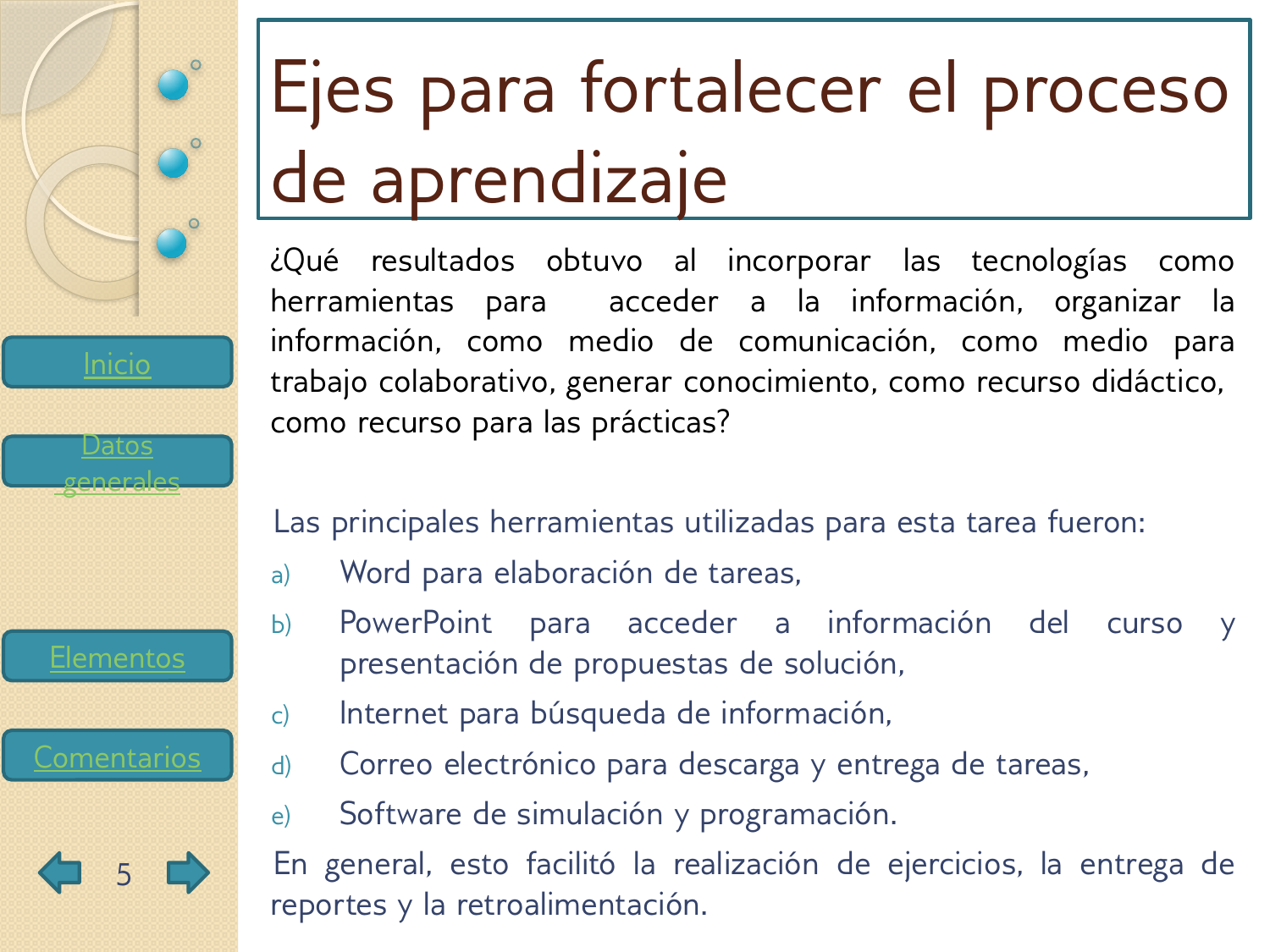

# Ejes para fortalecer el proceso de aprendizaje
¿Qué resultados obtuvo al incorporar las tecnologías como herramientas para  acceder a la información, organizar la información, como medio de comunicación, como medio para trabajo colaborativo, generar conocimiento, como recurso didáctico,  como recurso para las prácticas?

Las principales herramientas utilizadas para esta tarea fueron:
Word para elaboración de tareas,
PowerPoint para acceder a información del curso y presentación de propuestas de solución,
Internet para búsqueda de información,
Correo electrónico para descarga y entrega de tareas,
Software de simulación y programación.
En general, esto facilitó la realización de ejercicios, la entrega de reportes y la retroalimentación.

5